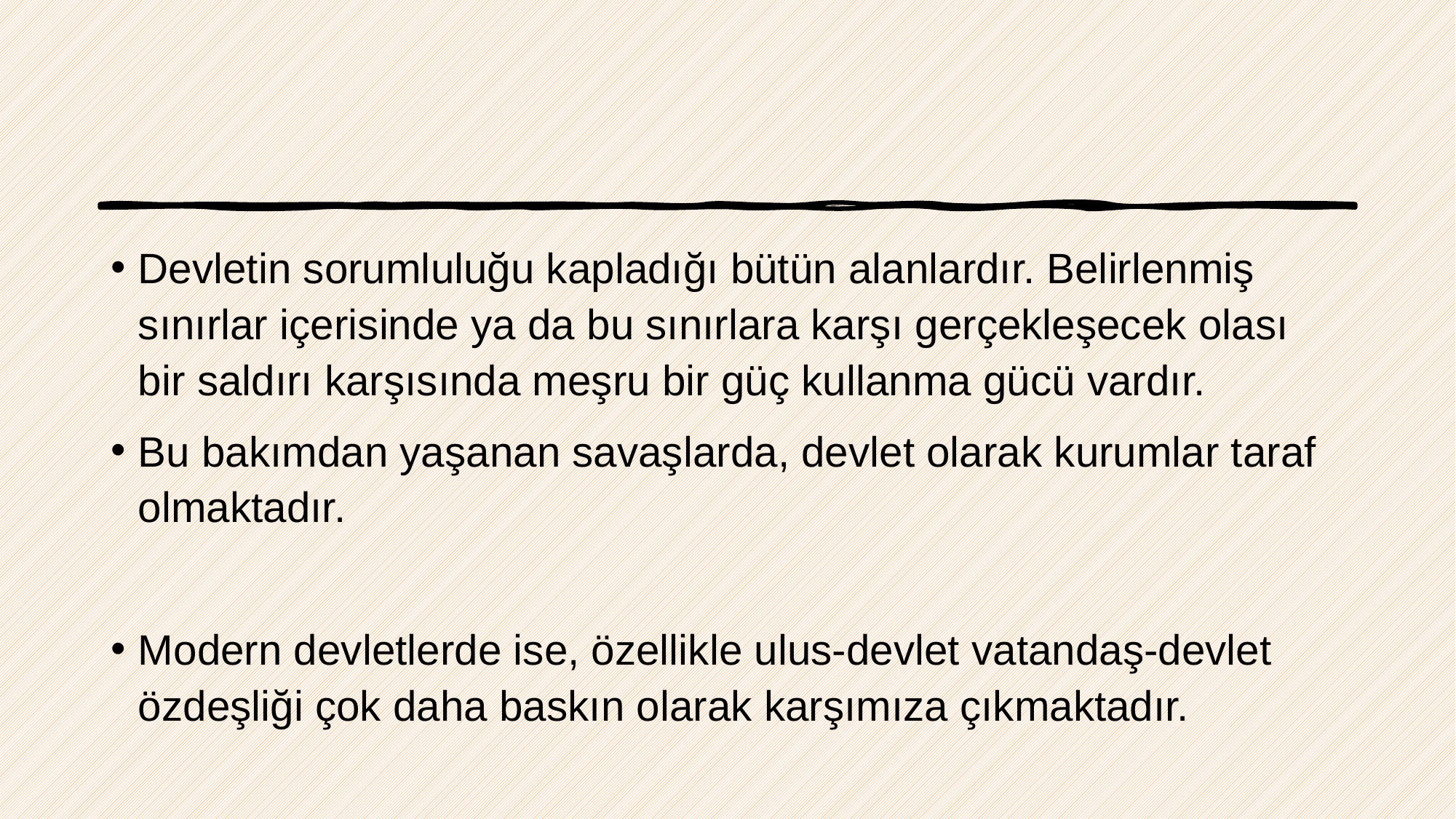

#
Devletin sorumluluğu kapladığı bütün alanlardır. Belirlenmiş sınırlar içerisinde ya da bu sınırlara karşı gerçekleşecek olası bir saldırı karşısında meşru bir güç kullanma gücü vardır.
Bu bakımdan yaşanan savaşlarda, devlet olarak kurumlar taraf olmaktadır.

Modern devletlerde ise, özellikle ulus-devlet vatandaş-devlet özdeşliği çok daha baskın olarak karşımıza çıkmaktadır.